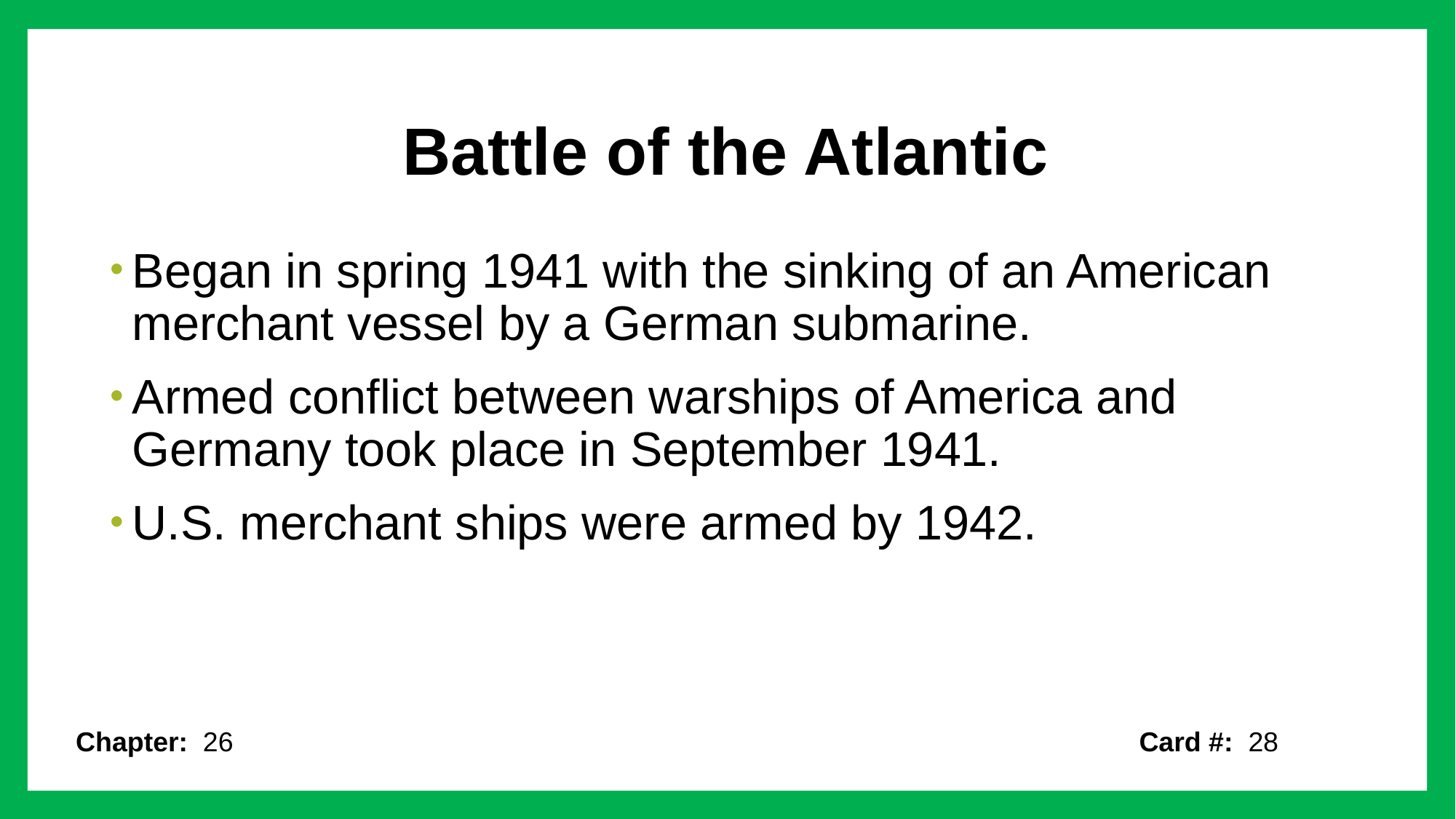

# Battle of the Atlantic
Began in spring 1941 with the sinking of an American merchant vessel by a German submarine.
Armed conflict between warships of America and Germany took place in September 1941.
U.S. merchant ships were armed by 1942.
Card #:  28
Chapter:  26